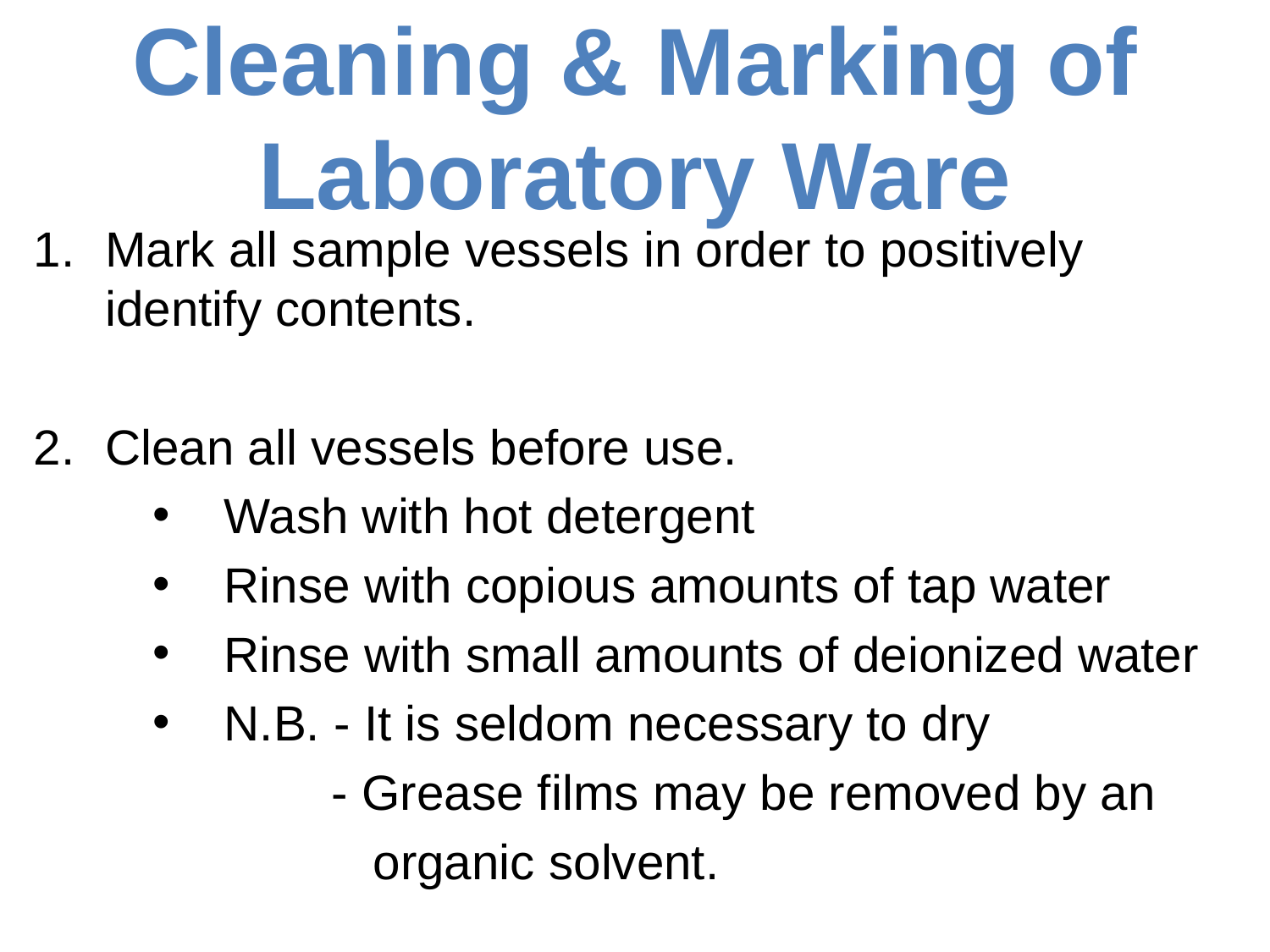

# Cleaning & Marking of Laboratory Ware
Mark all sample vessels in order to positively identify contents.

Clean all vessels before use.
Wash with hot detergent
Rinse with copious amounts of tap water
Rinse with small amounts of deionized water
N.B. - It is seldom necessary to dry
             - Grease films may be removed by an
                organic solvent.